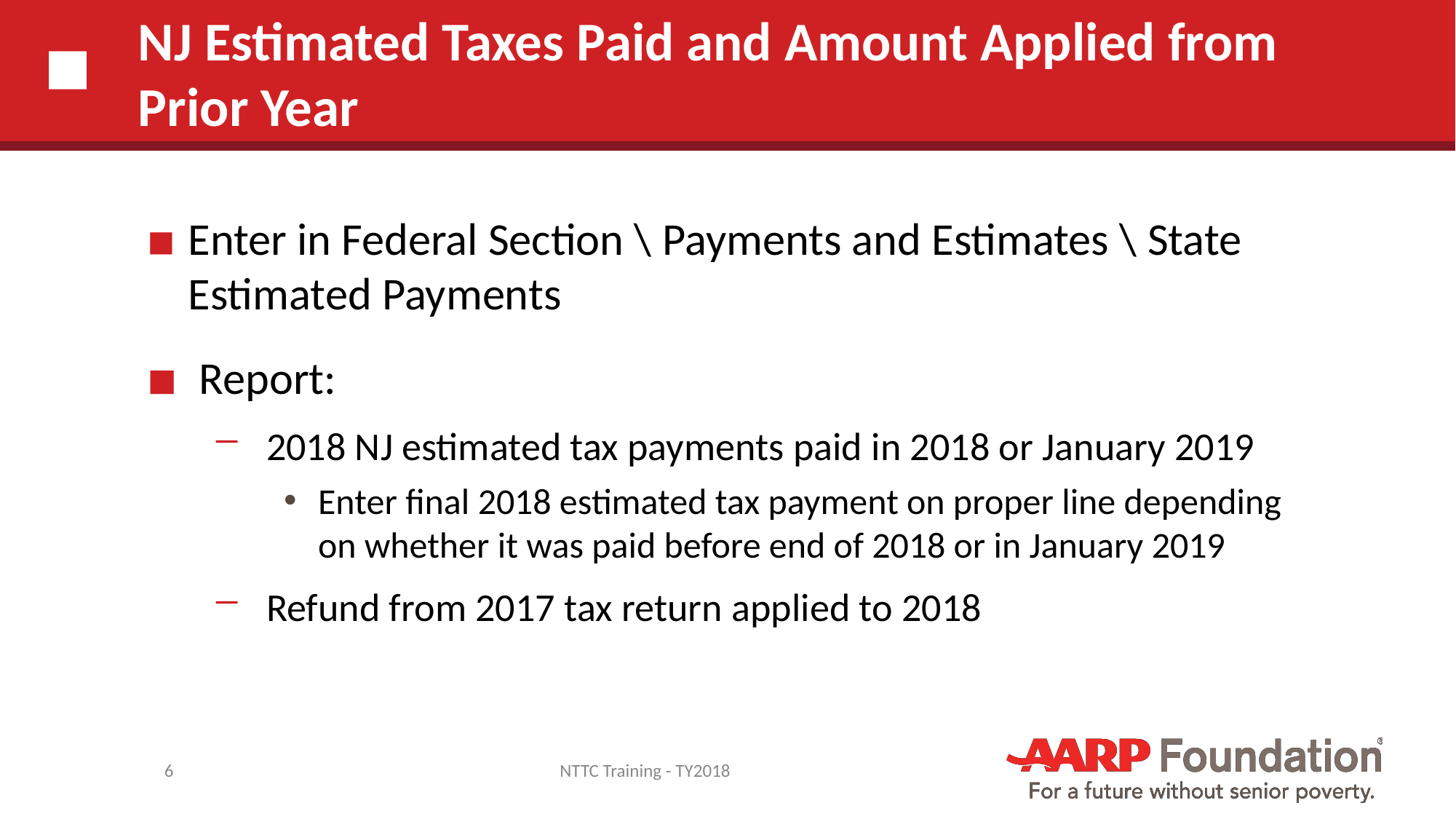

# NJ Estimated Taxes Paid and Amount Applied from Prior Year
Enter in Federal Section \ Payments and Estimates \ State Estimated Payments
 Report:
 2018 NJ estimated tax payments paid in 2018 or January 2019
Enter final 2018 estimated tax payment on proper line depending on whether it was paid before end of 2018 or in January 2019
 Refund from 2017 tax return applied to 2018

6
NTTC Training - TY2018